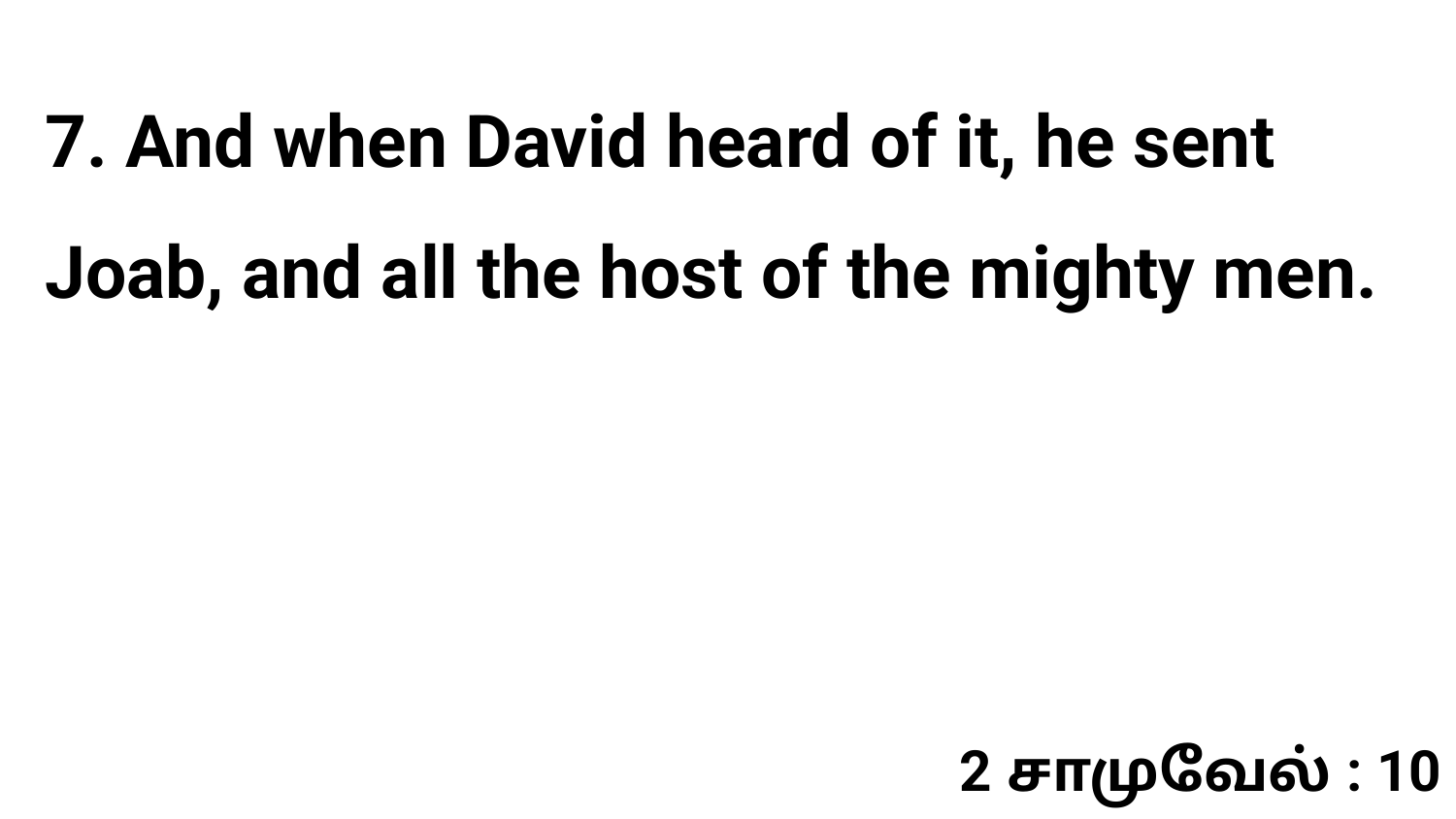

7. And when David heard of it, he sent Joab, and all the host of the mighty men.
2 சாமுவேல் : 10